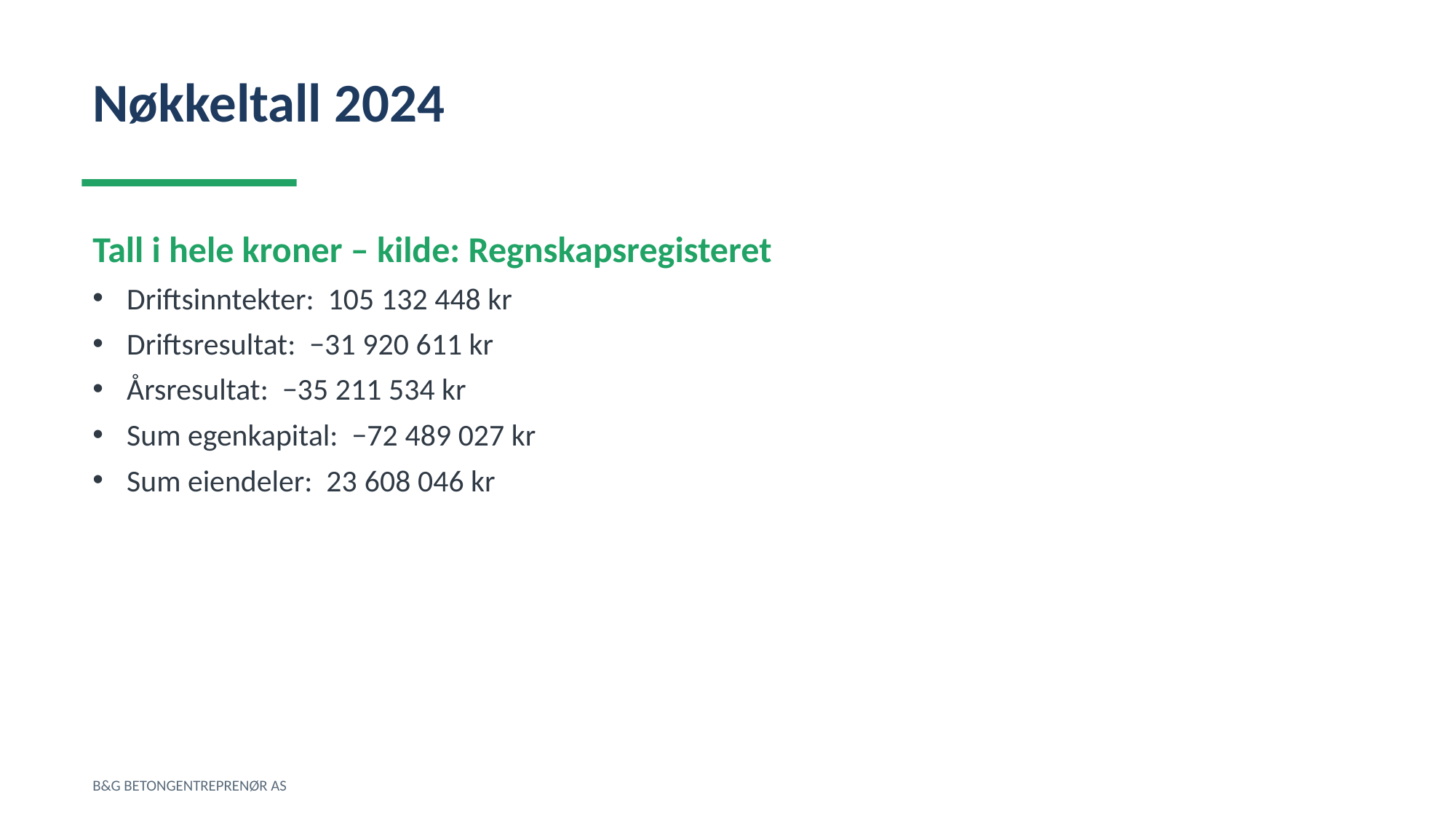

Nøkkeltall 2024

Tall i hele kroner – kilde: Regnskapsregisteret
Driftsinntekter:  105 132 448 kr
Driftsresultat:  −31 920 611 kr
Årsresultat:  −35 211 534 kr
Sum egenkapital:  −72 489 027 kr
Sum eiendeler:  23 608 046 kr
B&G BETONGENTREPRENØR AS